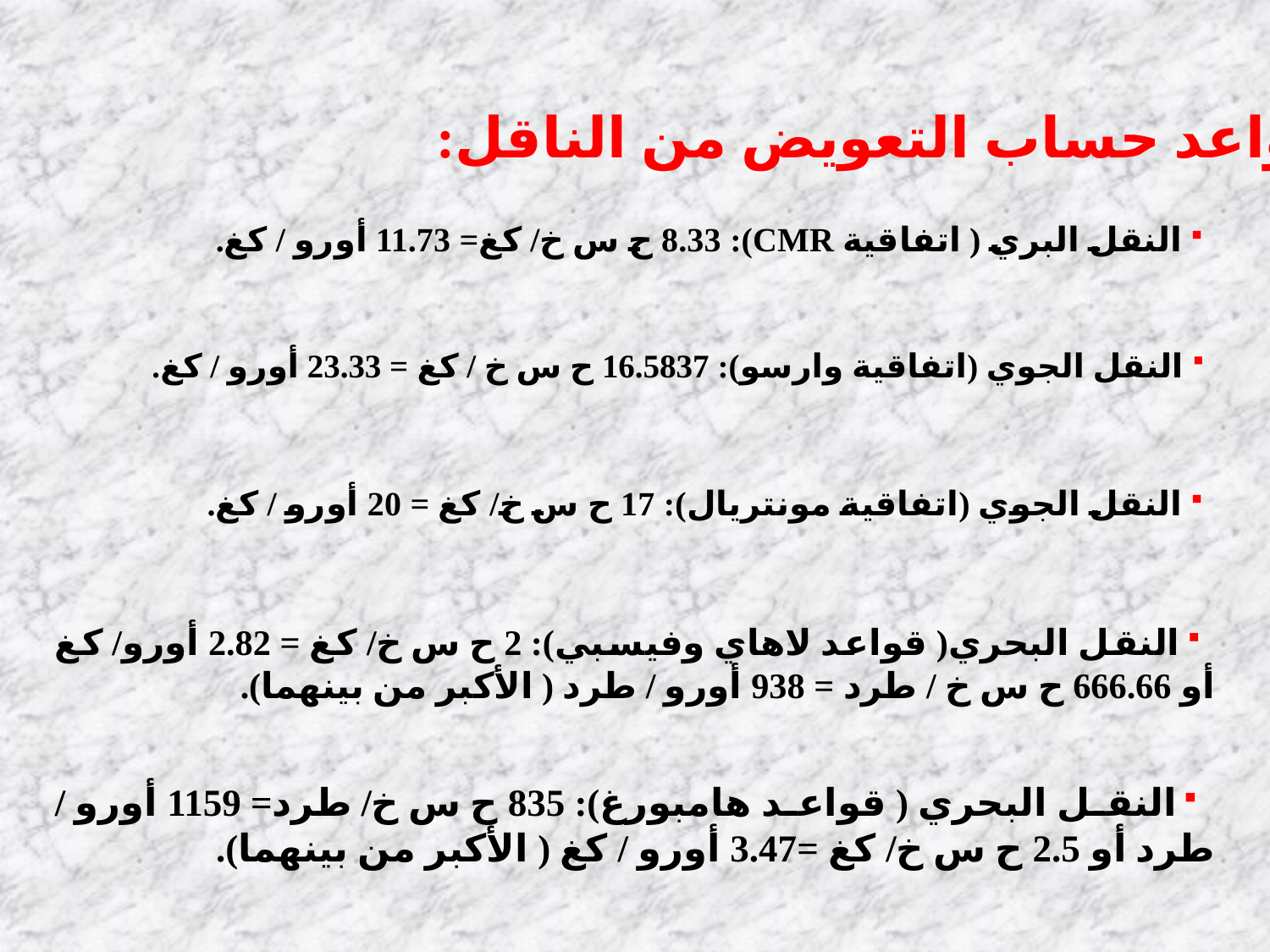

قواعد حساب التعويض من الناقل:
النقل البري ( اتفاقية CMR): 8.33 ح س خ/ كغ= 11.73 أورو / كغ.
النقل الجوي (اتفاقية وارسو): 16.5837 ح س خ / كغ = 23.33 أورو / كغ.
النقل الجوي (اتفاقية مونتريال): 17 ح س خ/ كغ = 20 أورو / كغ.
النقل البحري( قواعد لاهاي وفيسبي): 2 ح س خ/ كغ = 2.82 أورو/ كغ أو 666.66 ح س خ / طرد = 938 أورو / طرد ( الأكبر من بينهما).
النقل البحري ( قواعد هامبورغ): 835 ح س خ/ طرد= 1159 أورو / طرد أو 2.5 ح س خ/ كغ =3.47 أورو / كغ ( الأكبر من بينهما).